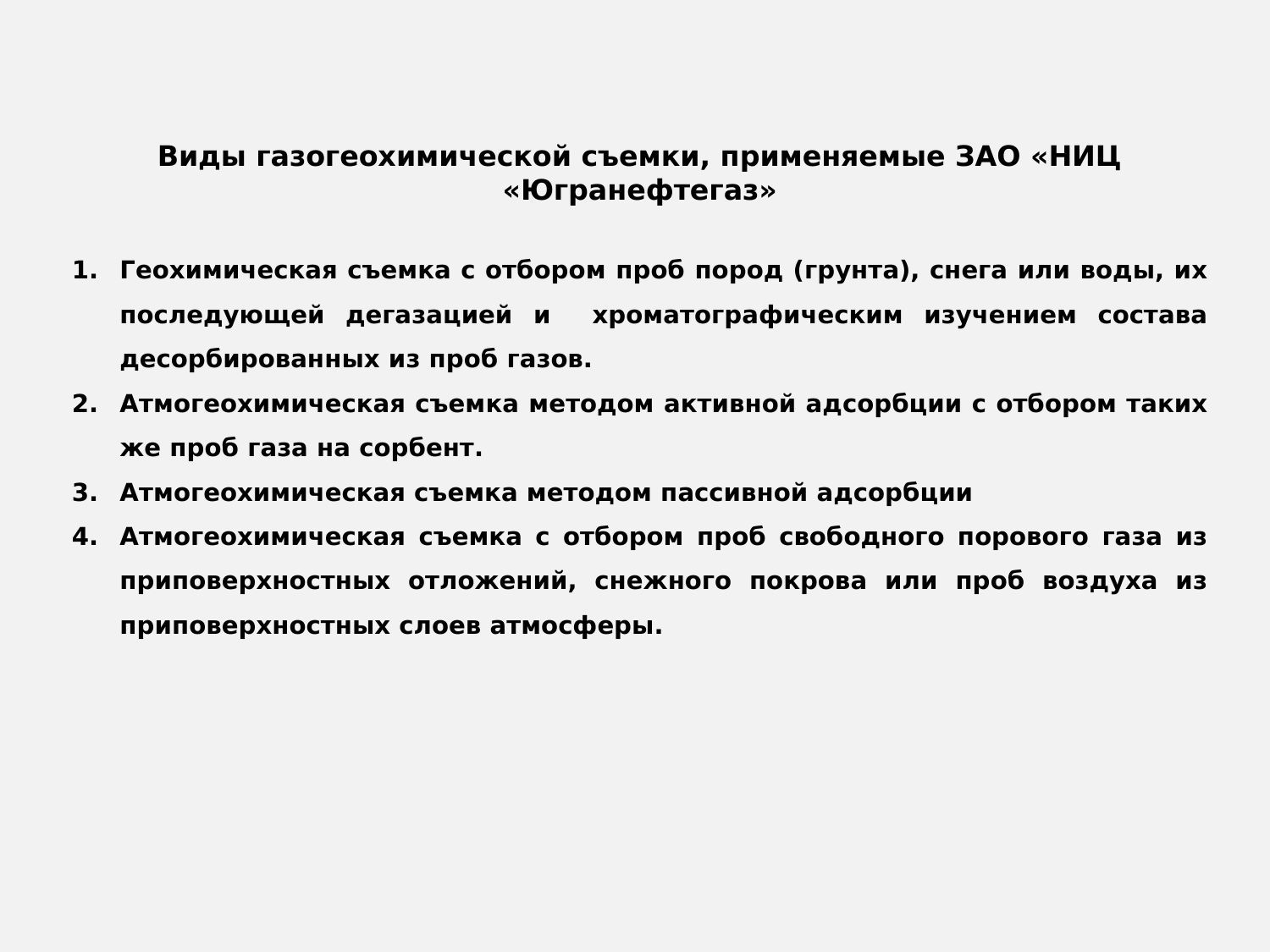

Виды газогеохимической съемки, применяемые ЗАО «НИЦ «Югранефтегаз»

Геохимическая съемка с отбором проб пород (грунта), снега или воды, их последующей дегазацией и  хроматографическим изучением состава десорбированных из проб газов.
Атмогеохимическая съемка методом активной адсорбции с отбором таких же проб газа на сорбент.
Атмогеохимическая съемка методом пассивной адсорбции
Атмогеохимическая съемка с отбором проб свободного порового газа из приповерхностных отложений, снежного покрова или проб воздуха из приповерхностных слоев атмосферы.